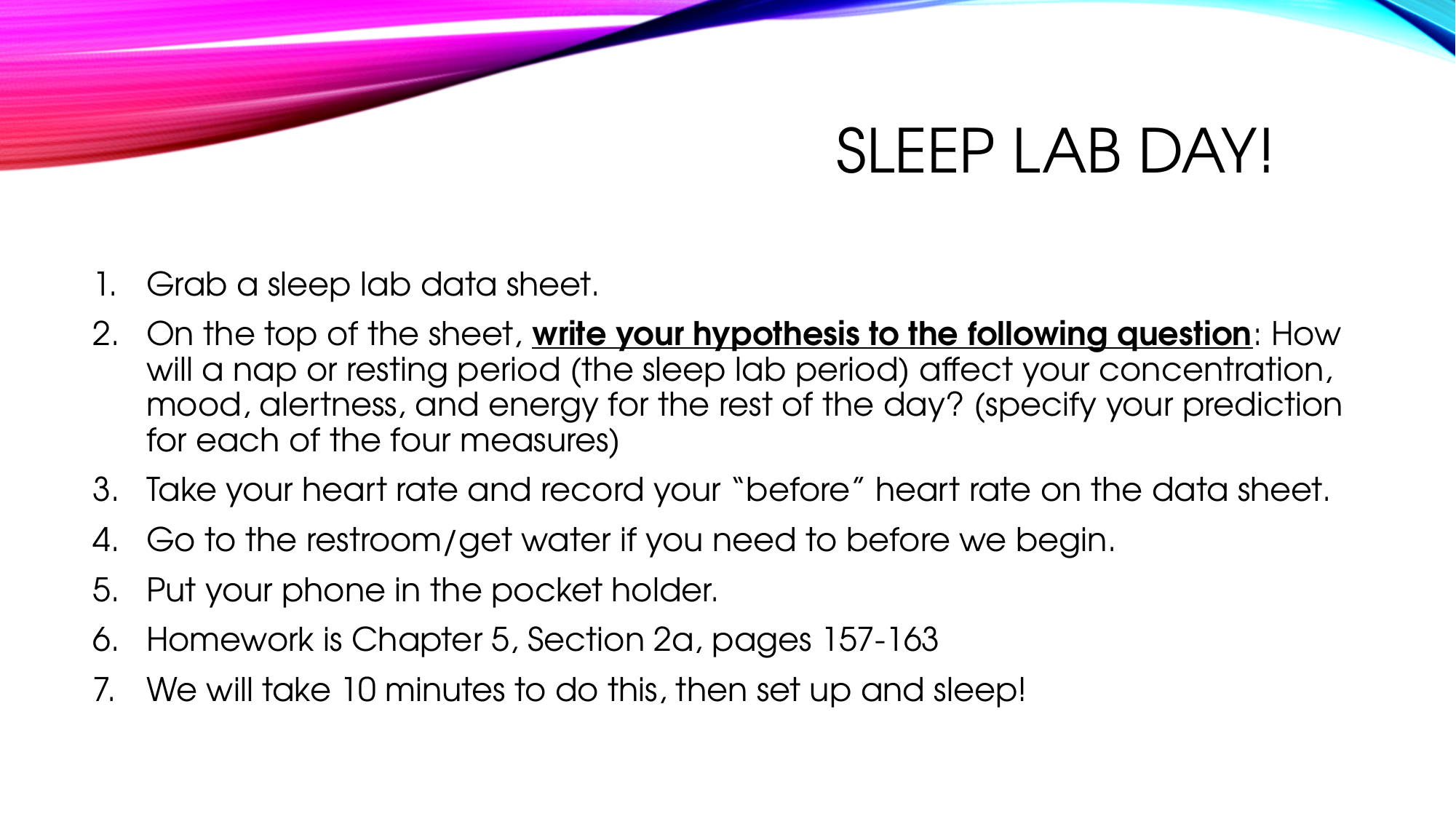

# Sleep Lab day!
Grab a sleep lab data sheet.
On the top of the sheet, write your hypothesis to the following question: How will a nap or resting period (the sleep lab period) affect your concentration, mood, alertness, and energy for the rest of the day? (specify your prediction for each of the four measures)
Take your heart rate and record your “before” heart rate on the data sheet.
Go to the restroom/get water if you need to before we begin.
Put your phone in the pocket holder.
Homework is Chapter 5, Section 2a, pages 157-163
We will take 10 minutes to do this, then set up and sleep!